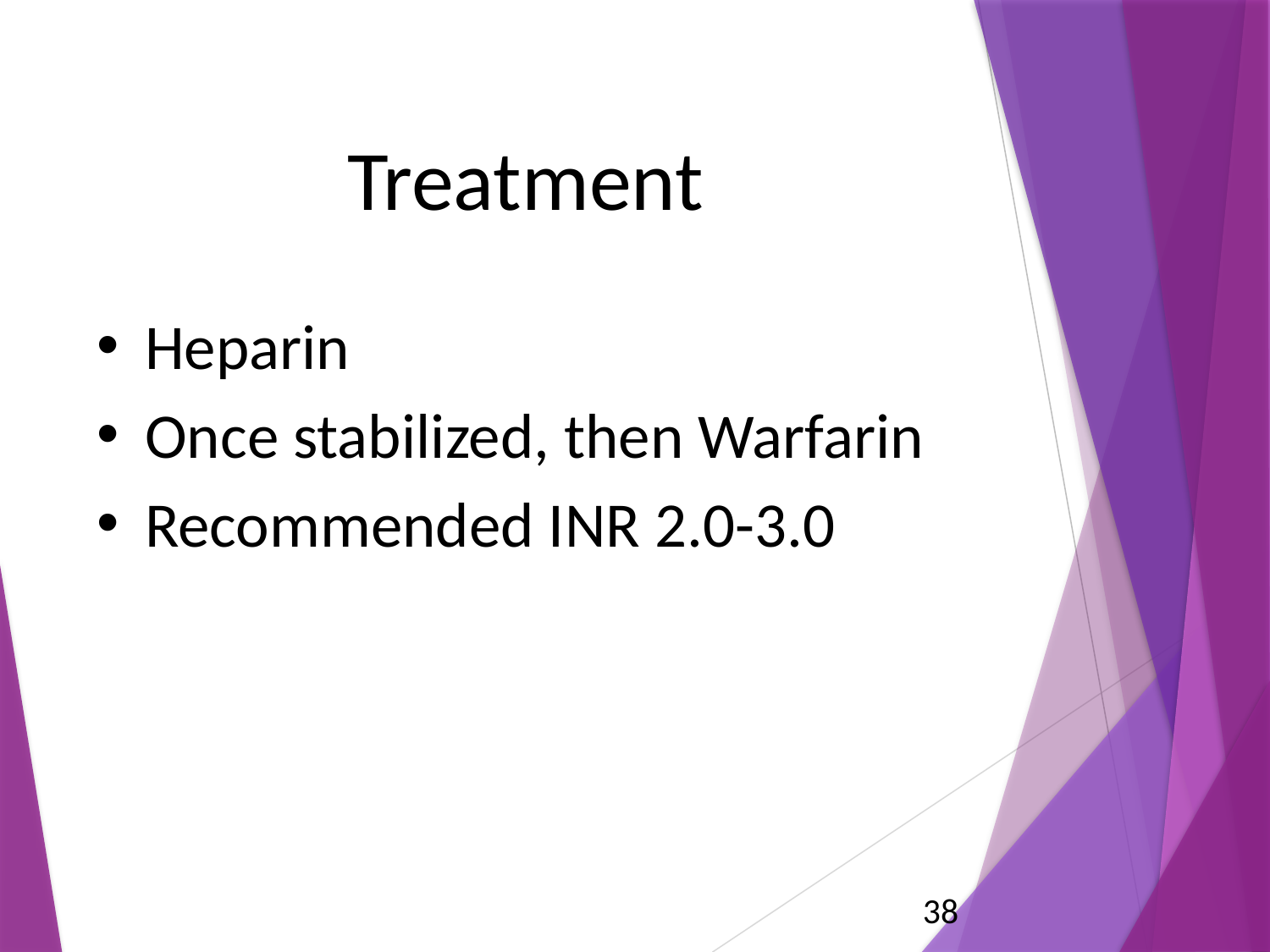

# Treatment
Heparin
Once stabilized, then Warfarin
Recommended INR 2.0-3.0
38